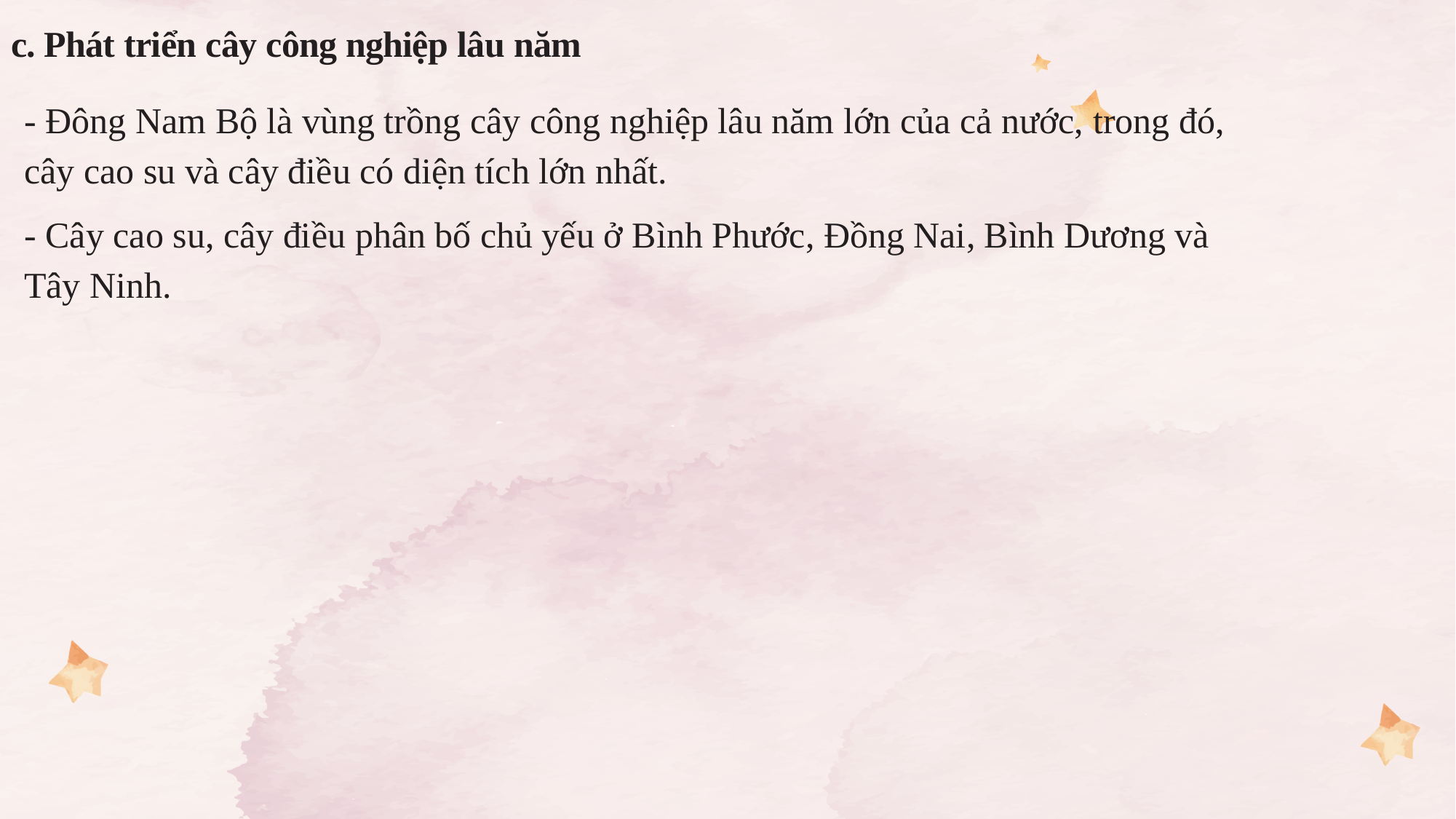

# c. Phát triển cây công nghiệp lâu năm
- Đông Nam Bộ là vùng trồng cây công nghiệp lâu năm lớn của cả nước, trong đó, cây cao su và cây điều có diện tích lớn nhất.
- Cây cao su, cây điều phân bố chủ yếu ở Bình Phước, Đồng Nai, Bình Dương và Tây Ninh.